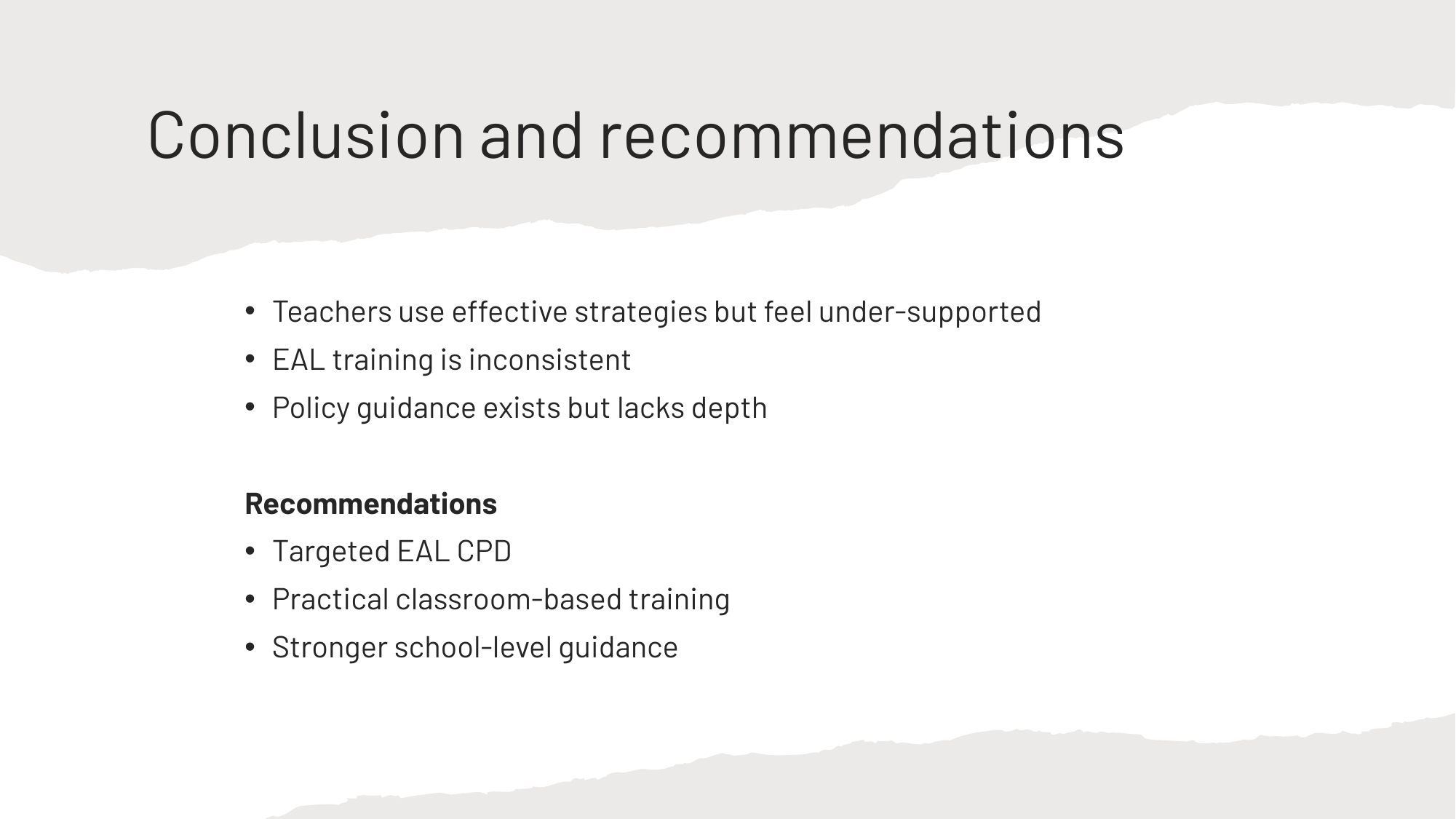

# Conclusion and recommendations
Teachers use effective strategies but feel under-supported
EAL training is inconsistent
Policy guidance exists but lacks depth

Recommendations
Targeted EAL CPD
Practical classroom-based training
Stronger school-level guidance